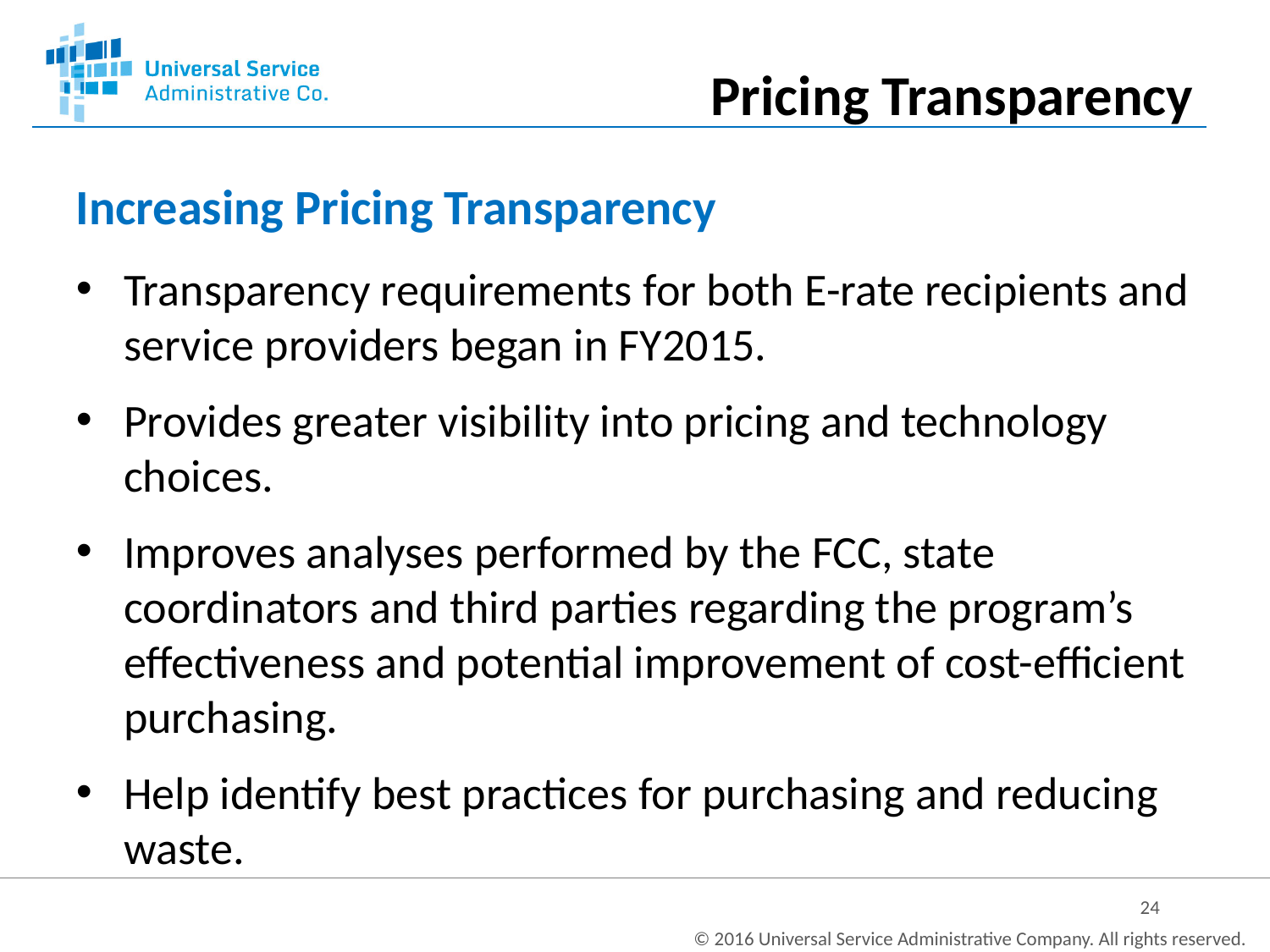

Pricing Transparency
# Increasing Pricing Transparency
Transparency requirements for both E-rate recipients and service providers began in FY2015.
Provides greater visibility into pricing and technology choices.
Improves analyses performed by the FCC, state coordinators and third parties regarding the program’s effectiveness and potential improvement of cost-efficient purchasing.
Help identify best practices for purchasing and reducing waste.